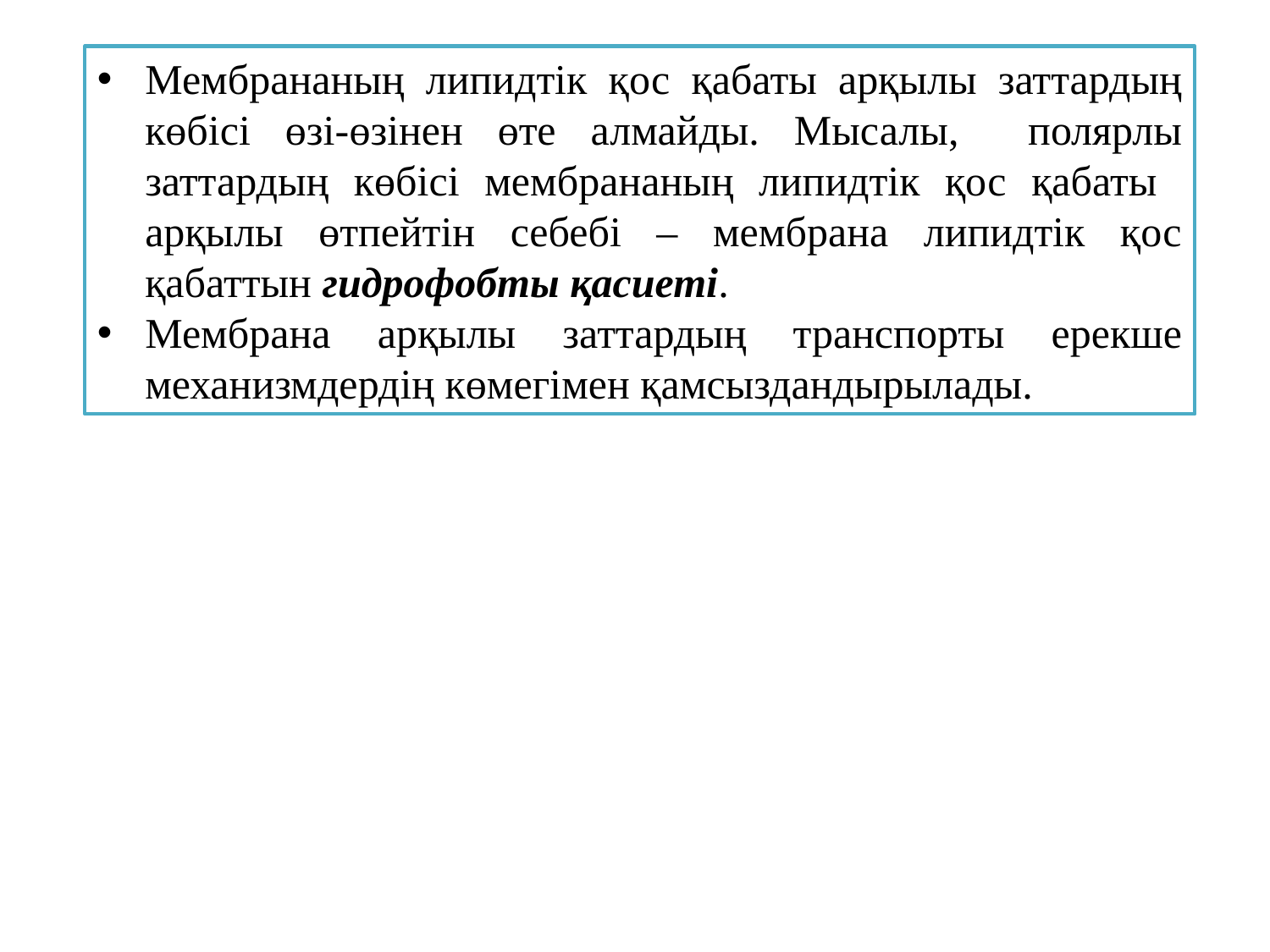

Мембрананың липидтік қос қабаты арқылы заттардың көбісі өзі-өзінен өте алмайды. Мысалы,  полярлы заттардың көбісі мембрананың липидтік қос қабаты  арқылы өтпейтін себебі – мембрана липидтік қос қабаттын гидрофобты қасиеті.
Мембрана арқылы заттардың транспорты ерекше механизмдердің көмегімен қамсыздандырылады.